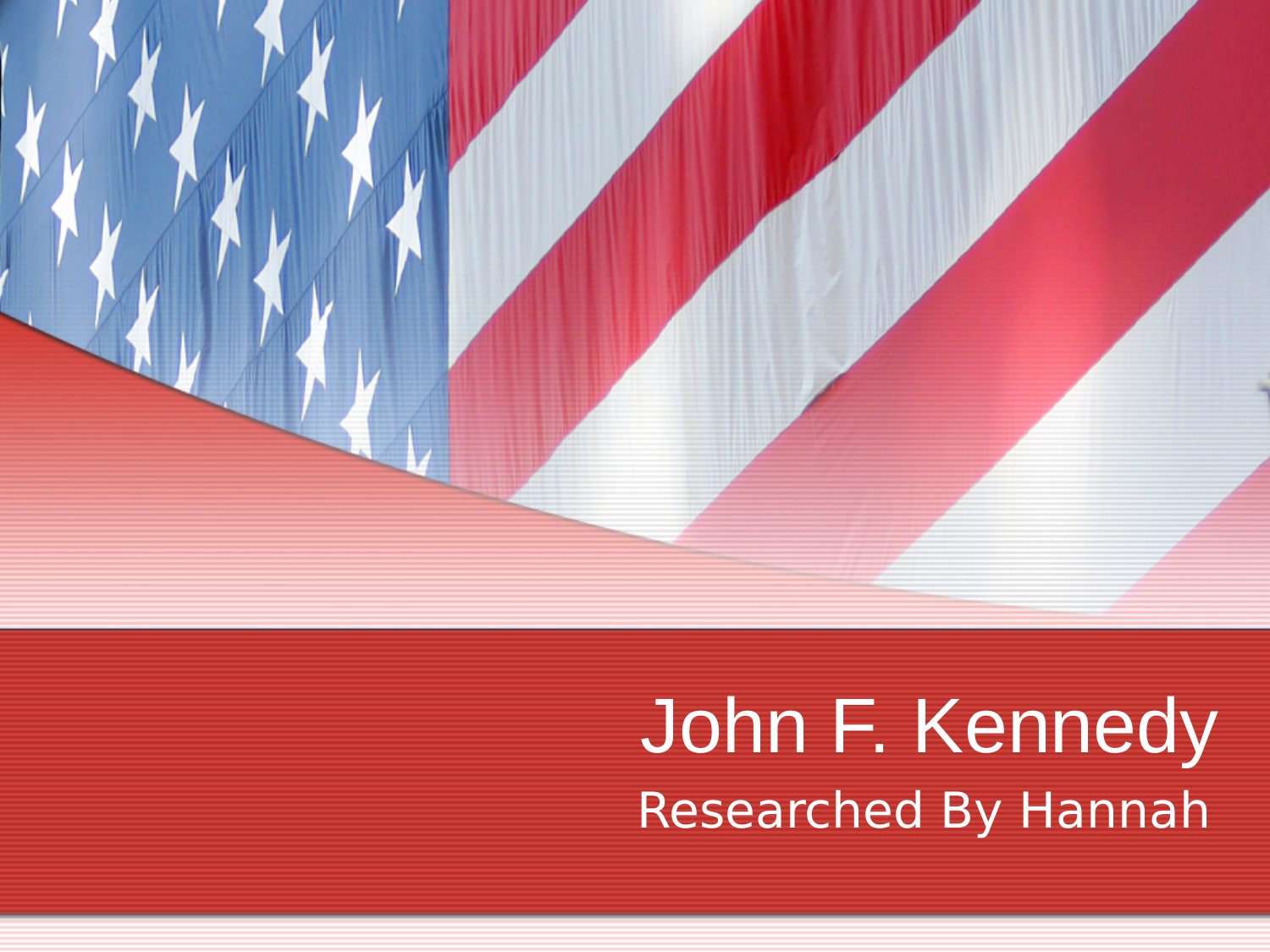

# John F. Kennedy
Researched By Hannah